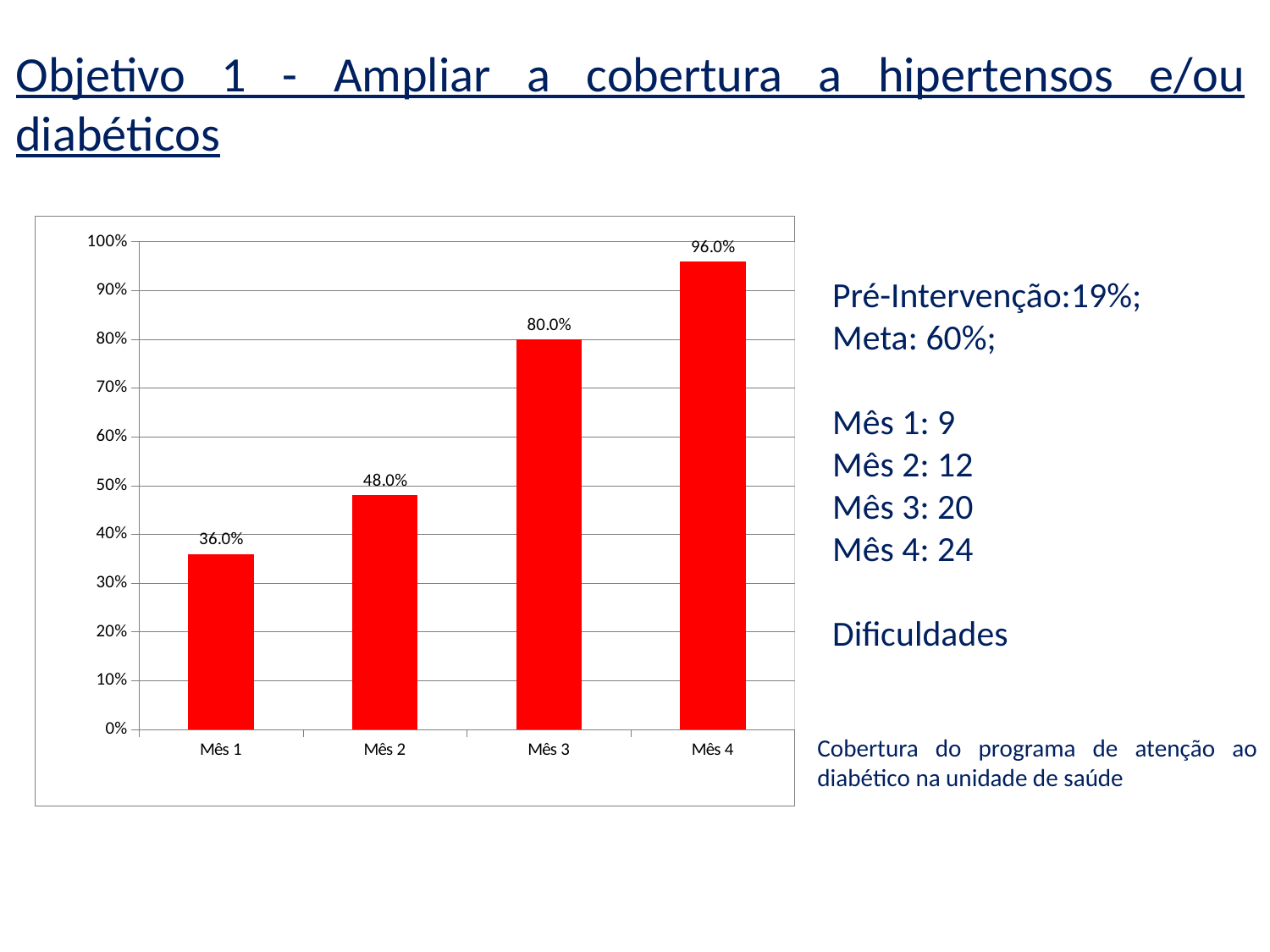

Objetivo 1 - Ampliar a cobertura a hipertensos e/ou diabéticos

### Chart

| Category | Cobertura do programa de atenção ao  diabético na unidade de saúde |
|---|---|
| Mês 1 | 0.36 |
| Mês 2 | 0.48 |
| Mês 3 | 0.8 |
| Mês 4 | 0.96 |
Pré-Intervenção:19%;
Meta: 60%;

Mês 1: 9
Mês 2: 12
Mês 3: 20
Mês 4: 24

Dificuldades
Cobertura do programa de atenção ao diabético na unidade de saúde